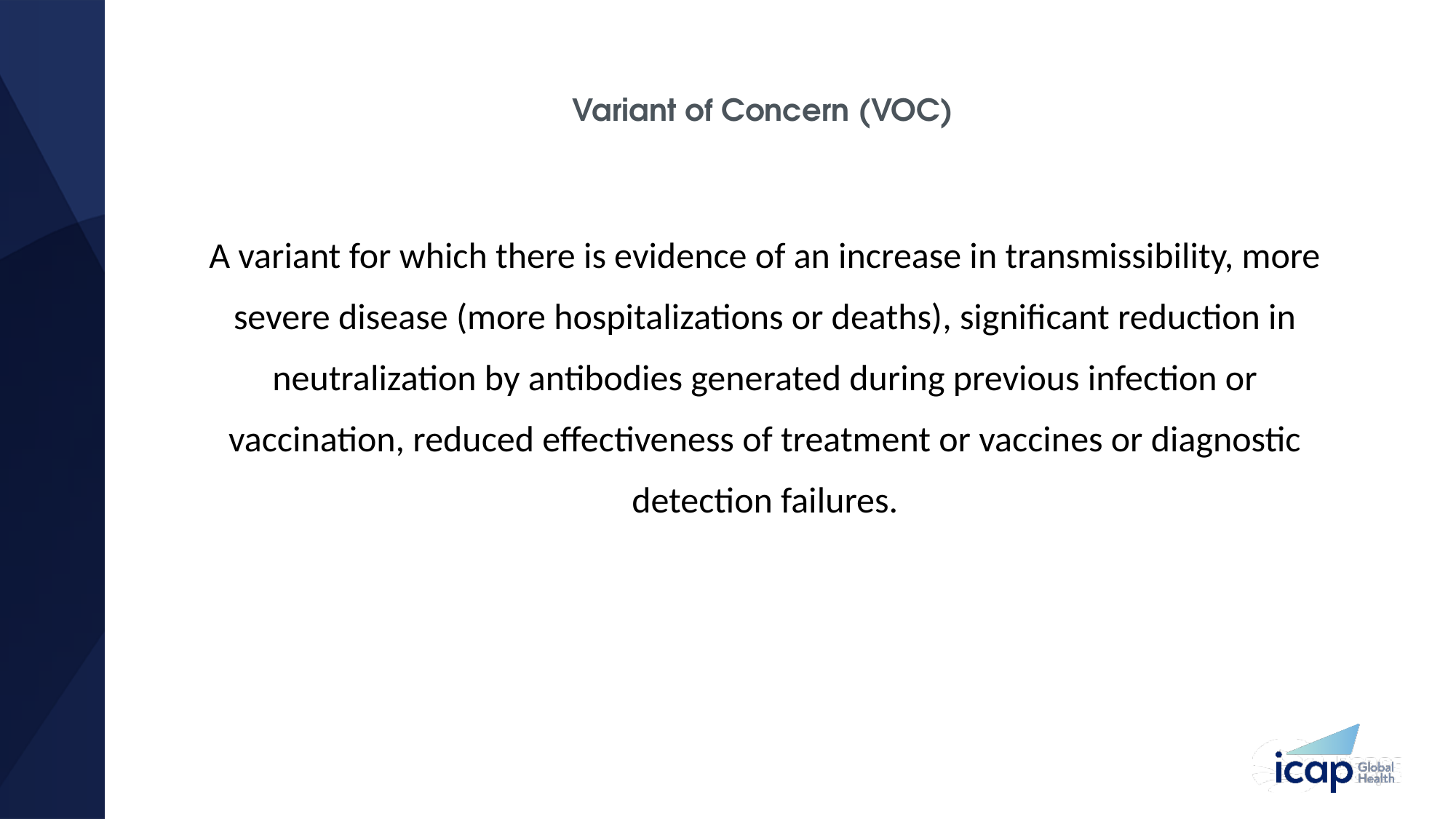

# Variant of Concern (VOC)
A variant for which there is evidence of an increase in transmissibility, more severe disease (more hospitalizations or deaths), significant reduction in neutralization by antibodies generated during previous infection or vaccination, reduced effectiveness of treatment or vaccines or diagnostic detection failures.